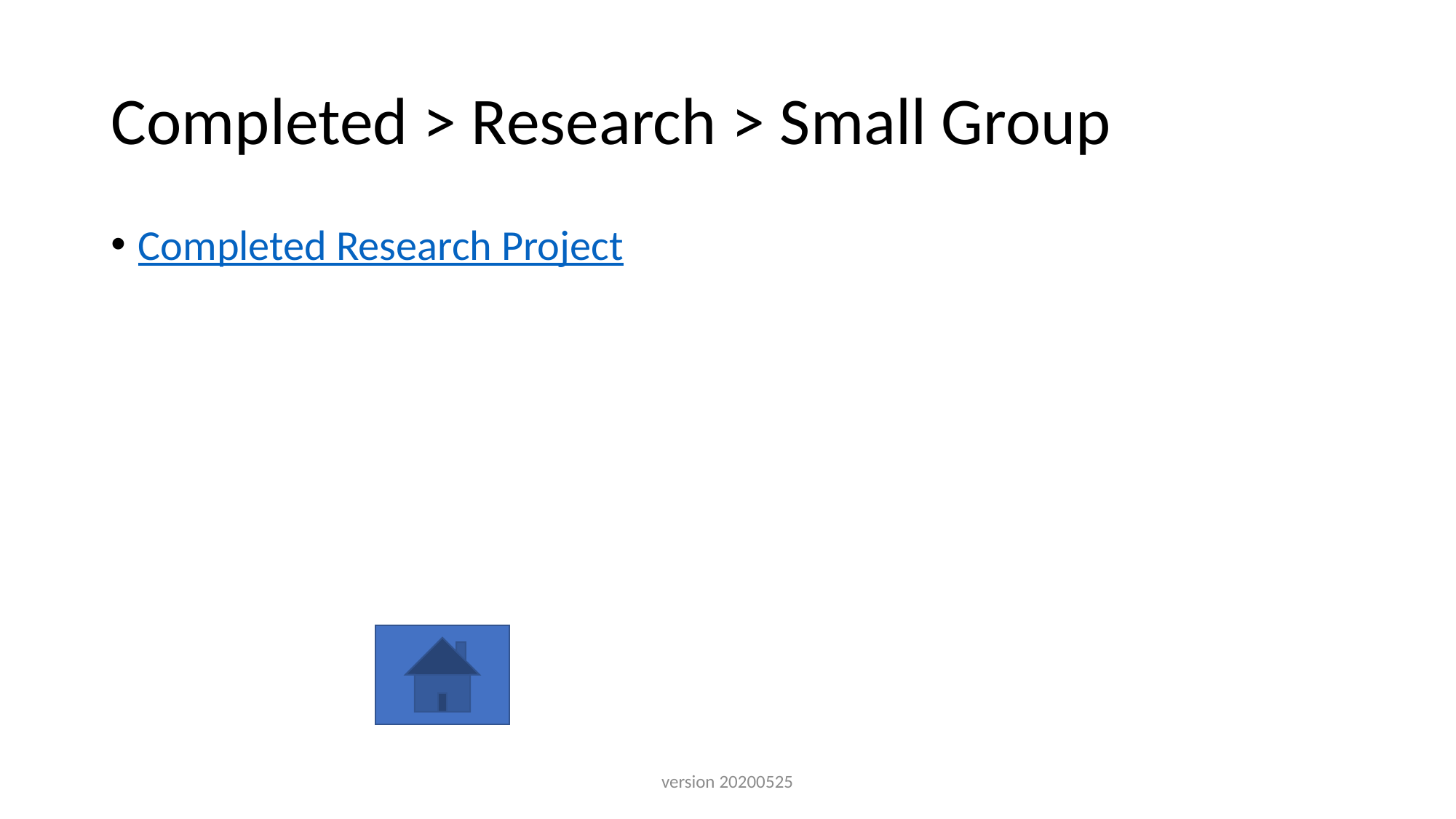

# Completed > Research > Small Group
Completed Research Project

version 20200525